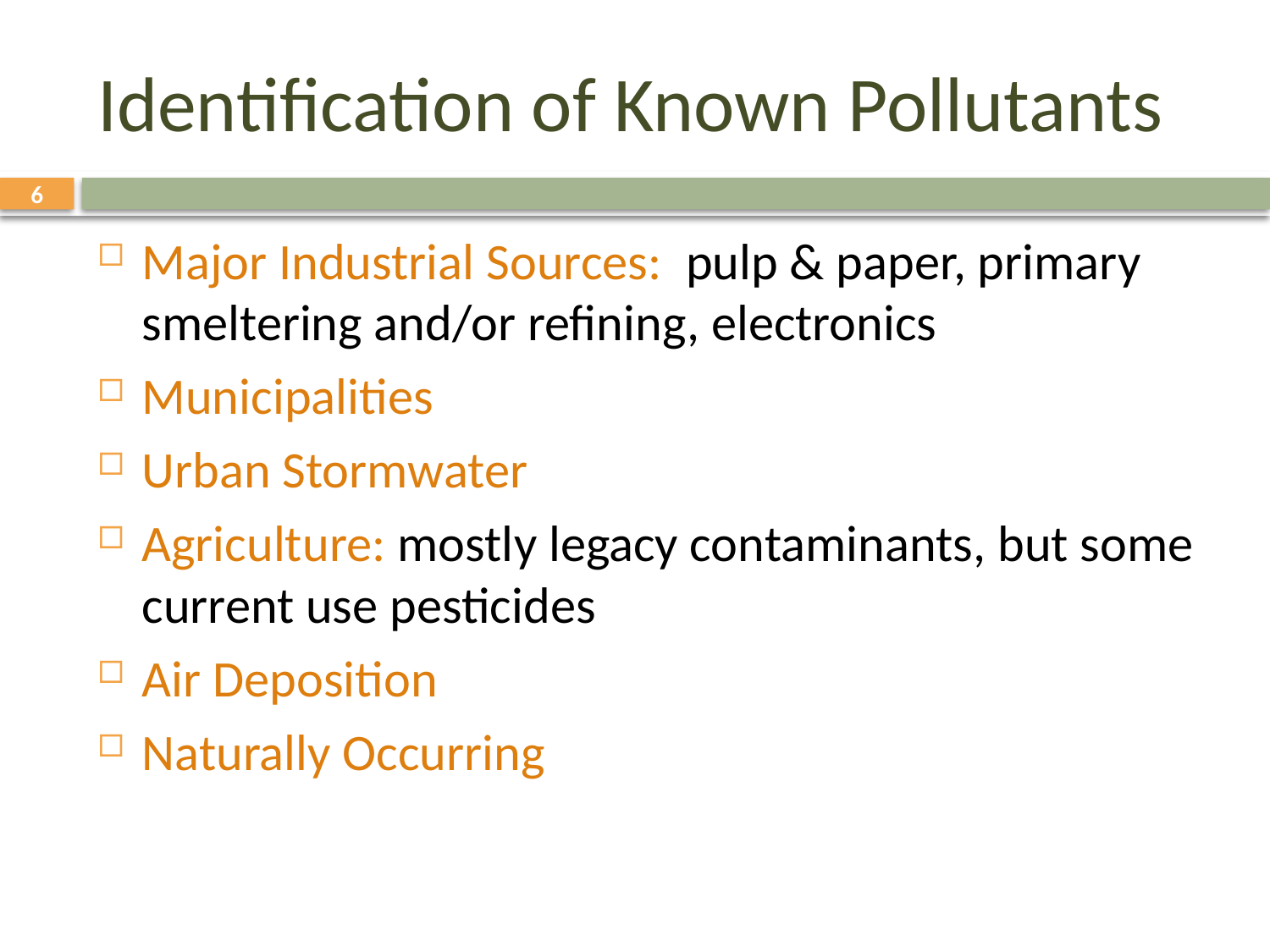

# Identification of Known Pollutants
6
Major Industrial Sources:  pulp & paper, primary smeltering and/or refining, electronics
Municipalities
Urban Stormwater
Agriculture: mostly legacy contaminants, but some current use pesticides
Air Deposition
Naturally Occurring